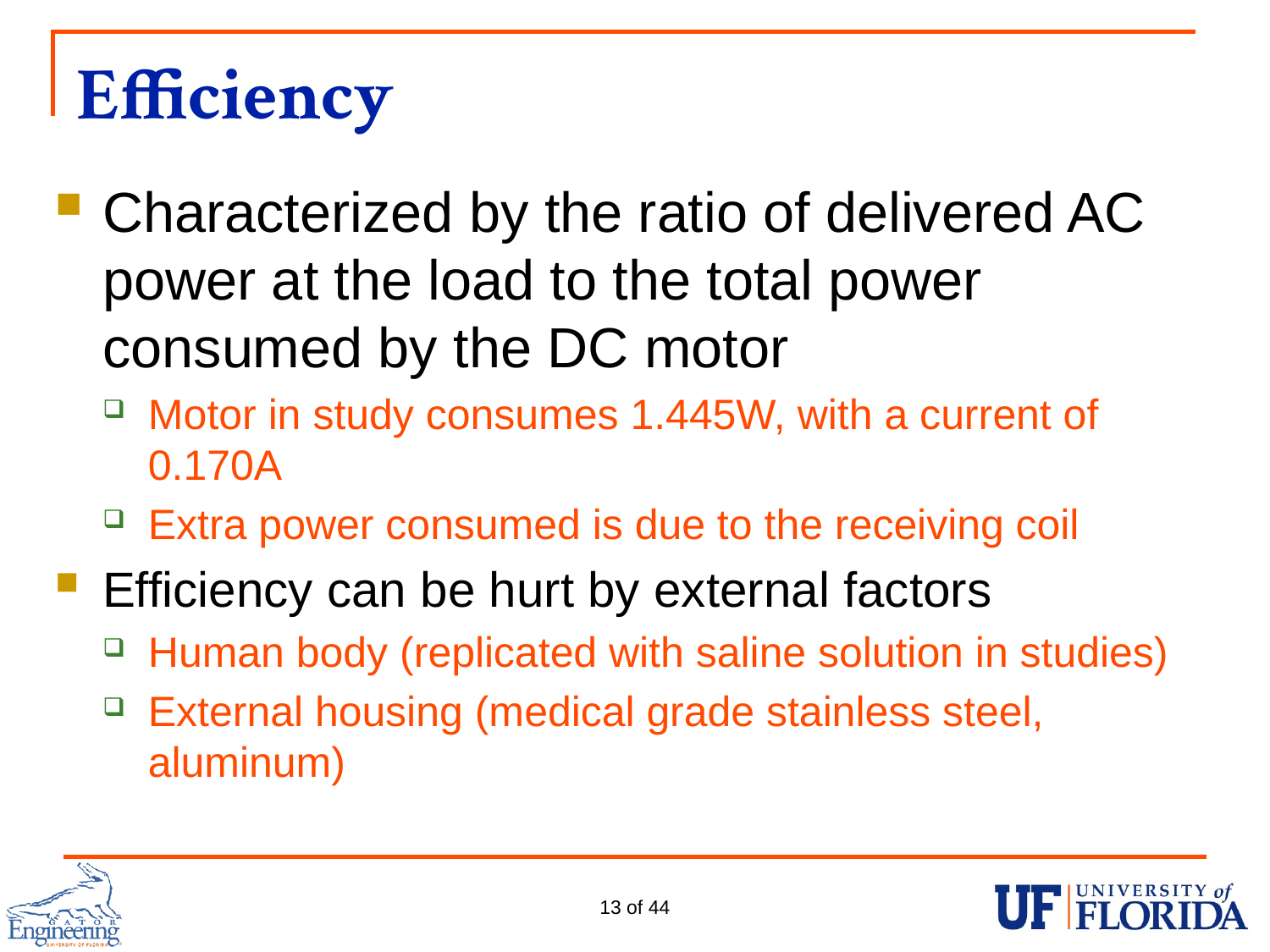

# Efficiency
Characterized by the ratio of delivered AC power at the load to the total power consumed by the DC motor
Motor in study consumes 1.445W, with a current of 0.170A
Extra power consumed is due to the receiving coil
Efficiency can be hurt by external factors
Human body (replicated with saline solution in studies)
External housing (medical grade stainless steel, aluminum)